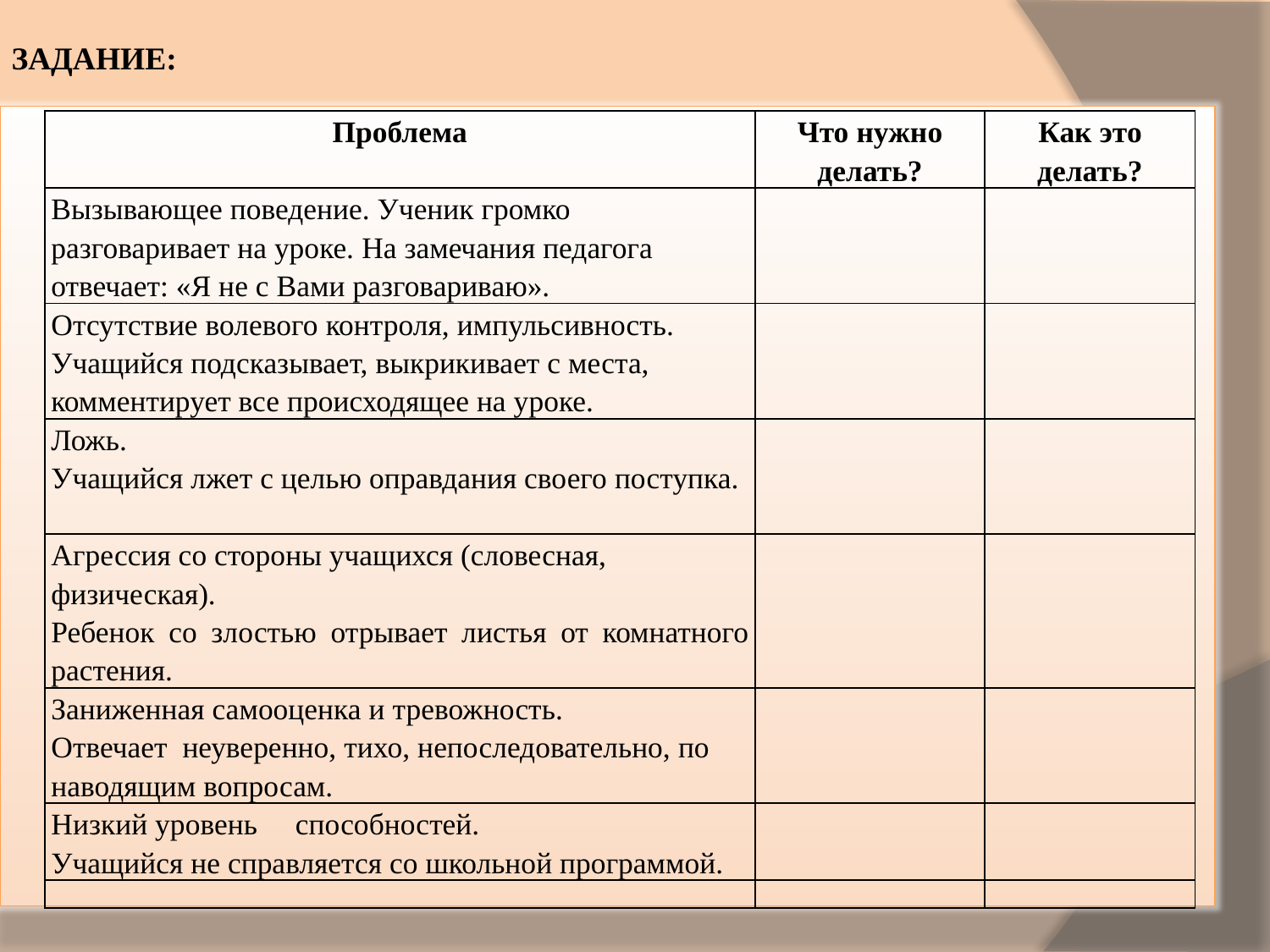

ЗАДАНИЕ:

| Проблема | Что нужно делать? | Как это делать? |
| --- | --- | --- |
| Вызывающее поведение. Ученик громко разговаривает на уроке. На замечания педагога отвечает: «Я не с Вами разговариваю». |  |  |
| Отсутствие волевого контроля, импульсивность. Учащийся подсказывает, выкрикивает с места, комментирует все происходящее на уроке. |  |  |
| Ложь. Учащийся лжет с целью оправдания своего поступка. |  |  |
| Агрессия со стороны учащихся (словесная, физическая). Ребенок со злостью отрывает листья от комнатного растения. |  |  |
| Заниженная самооценка и тревожность. Отвечает неуверенно, тихо, непоследовательно, по наводящим вопросам. |  |  |
| Низкий уровень способностей. Учащийся не справляется со школьной программой. |  |  |
|  |  |  |